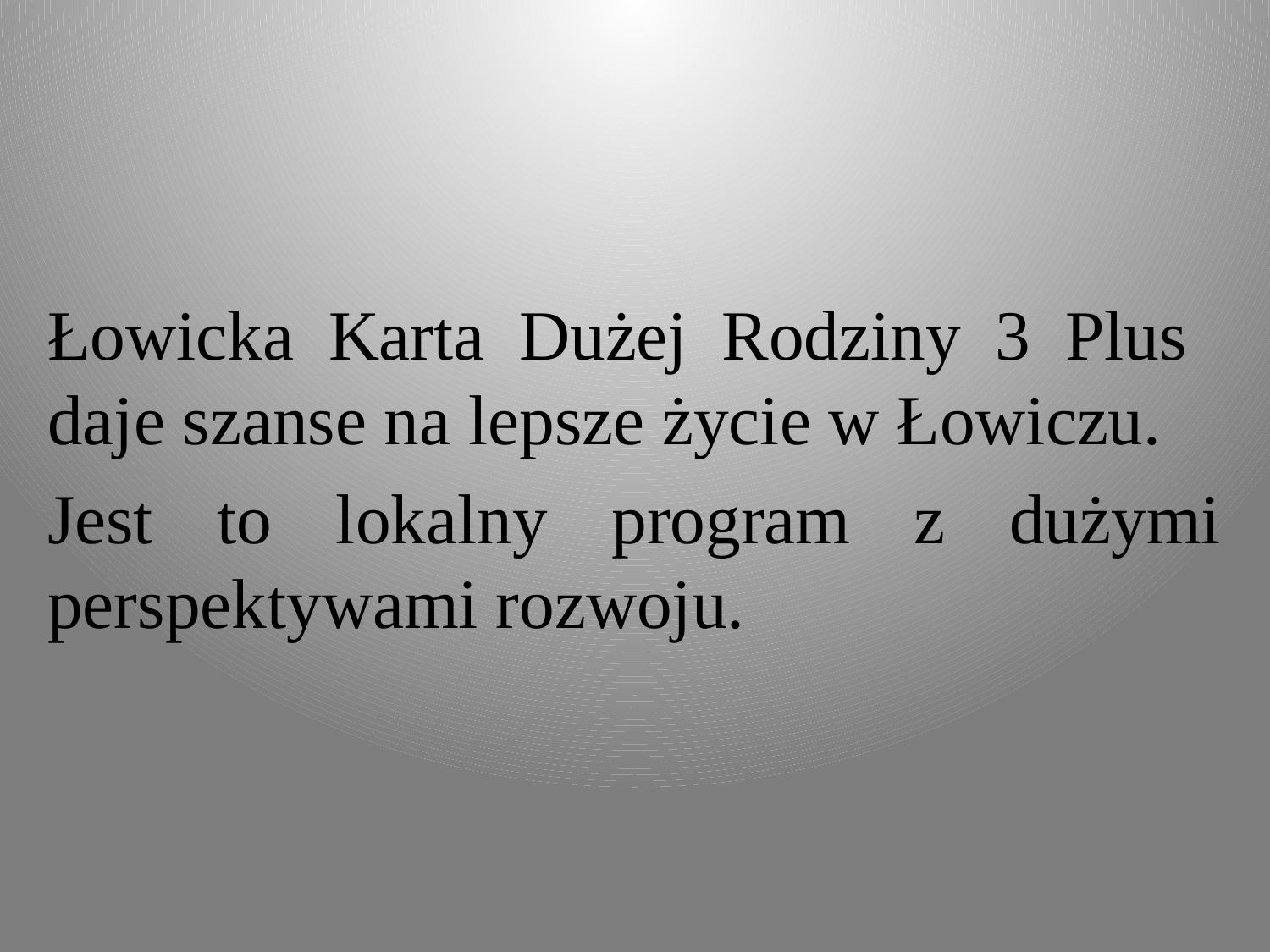

Łowicka Karta Dużej Rodziny 3 Plus  daje szanse na lepsze życie w Łowiczu.
Jest to lokalny program z dużymi perspektywami rozwoju.